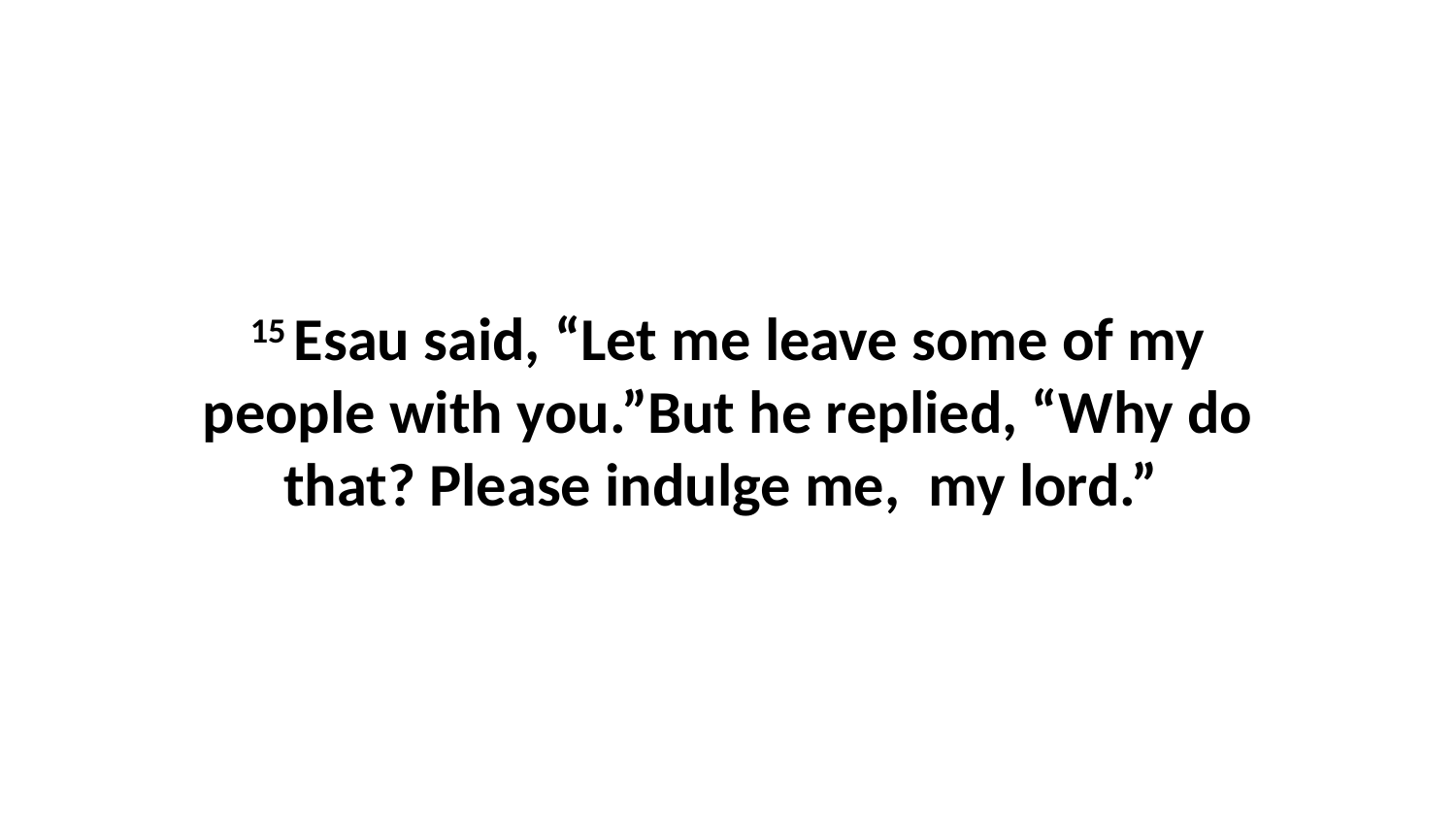

15 Esau said, “Let me leave some of my people with you.”But he replied, “Why do that? Please indulge me,  my lord.”